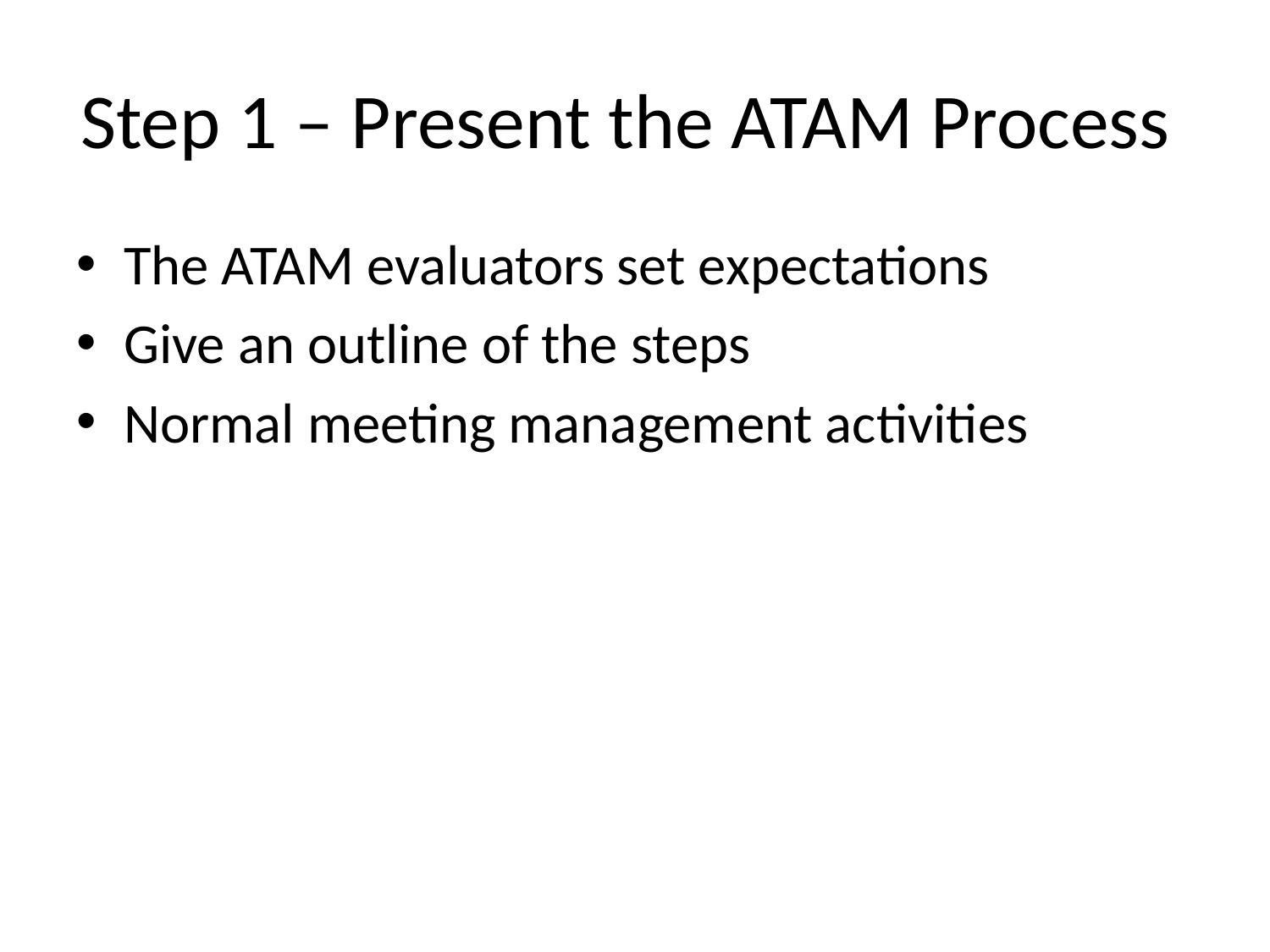

# Step 1 – Present the ATAM Process
The ATAM evaluators set expectations
Give an outline of the steps
Normal meeting management activities